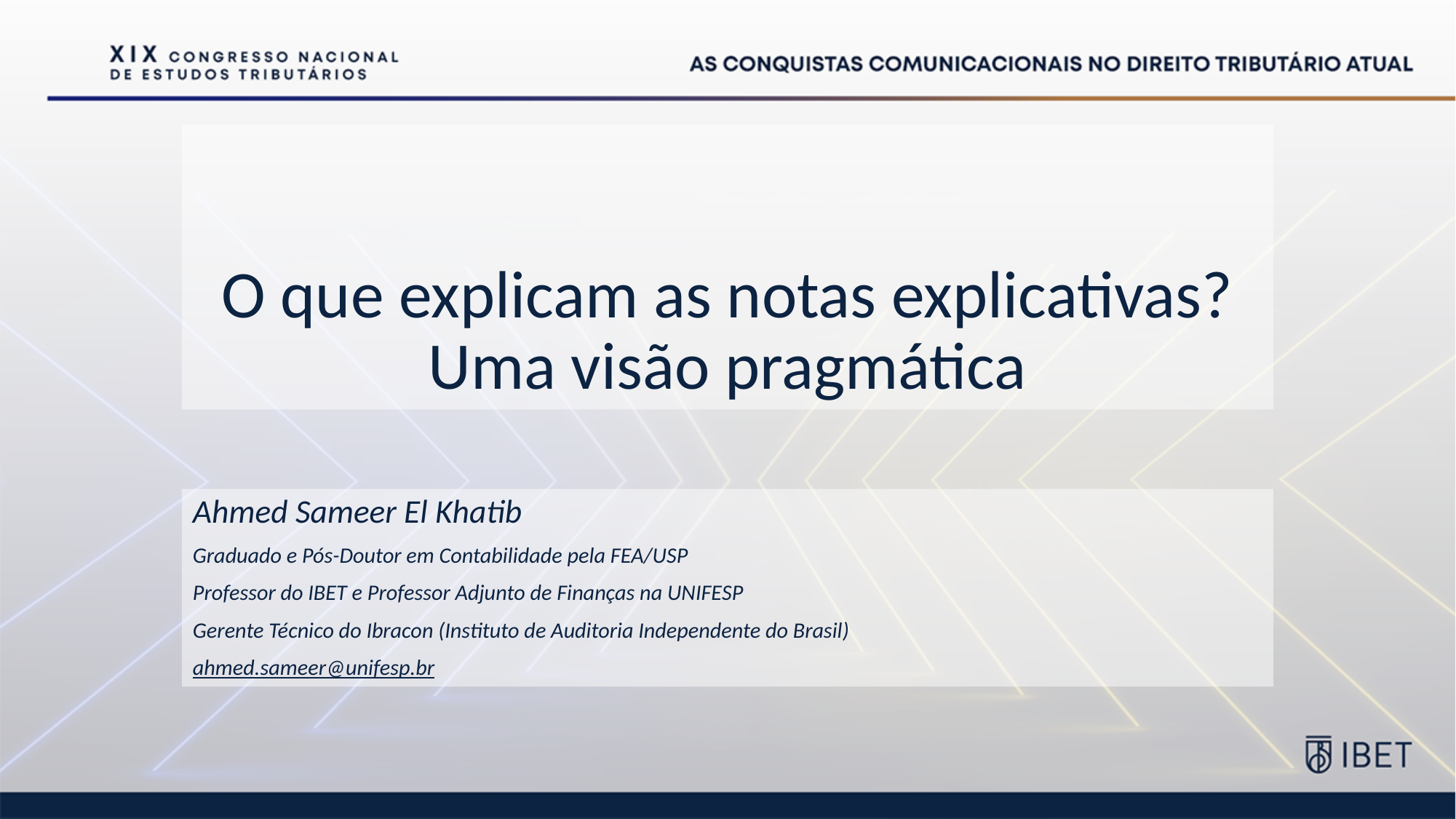

# O que explicam as notas explicativas? Uma visão pragmática
Ahmed Sameer El Khatib
Graduado e Pós-Doutor em Contabilidade pela FEA/USP
Professor do IBET e Professor Adjunto de Finanças na UNIFESP
Gerente Técnico do Ibracon (Instituto de Auditoria Independente do Brasil)
ahmed.sameer@unifesp.br